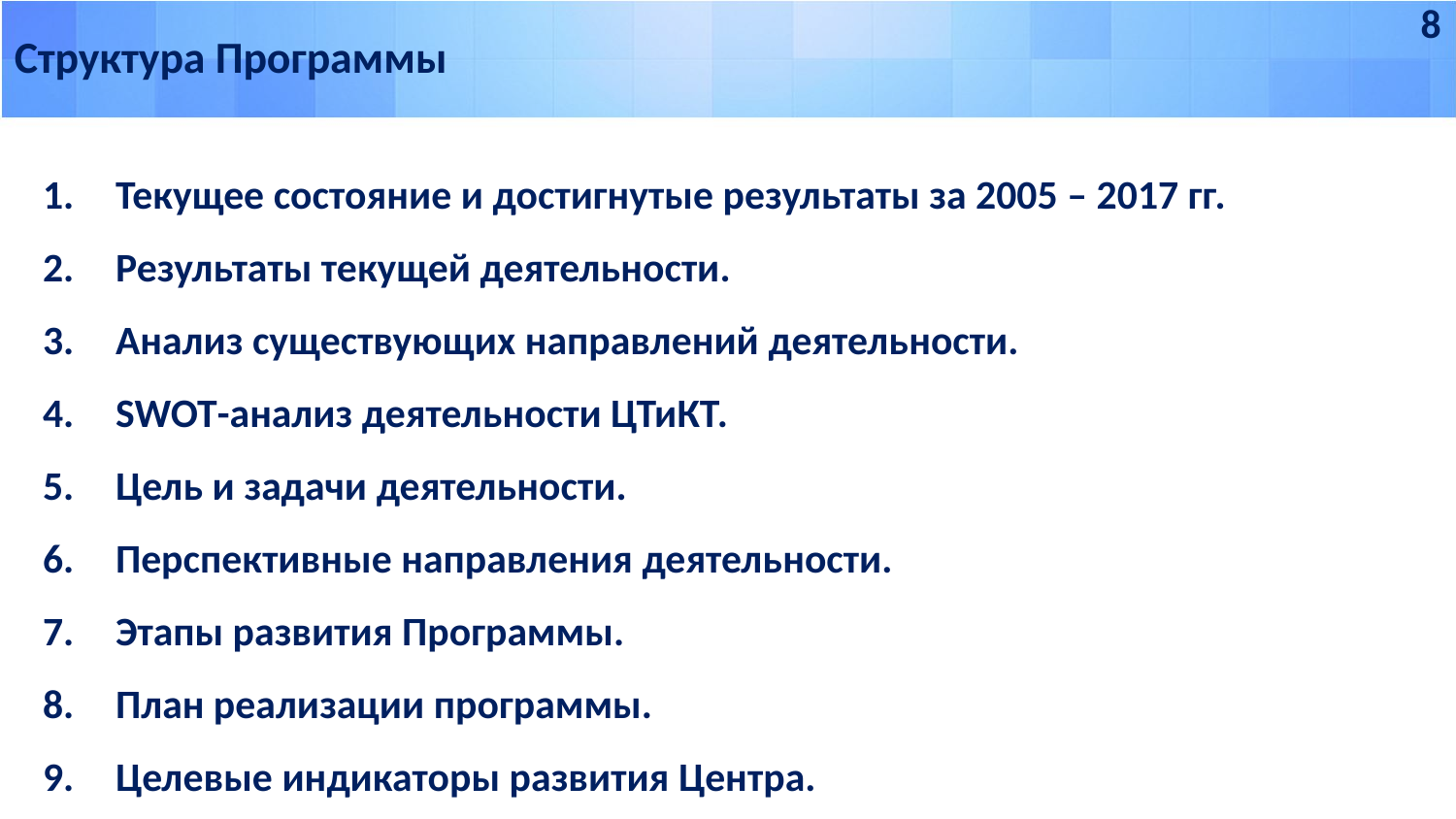

8
Структура Программы
Текущее состояние и достигнутые результаты за 2005 – 2017 гг.
Результаты текущей деятельности.
Анализ существующих направлений деятельности.
SWOT-анализ деятельности ЦТиКТ.
Цель и задачи деятельности.
Перспективные направления деятельности.
Этапы развития Программы.
План реализации программы.
Целевые индикаторы развития Центра.